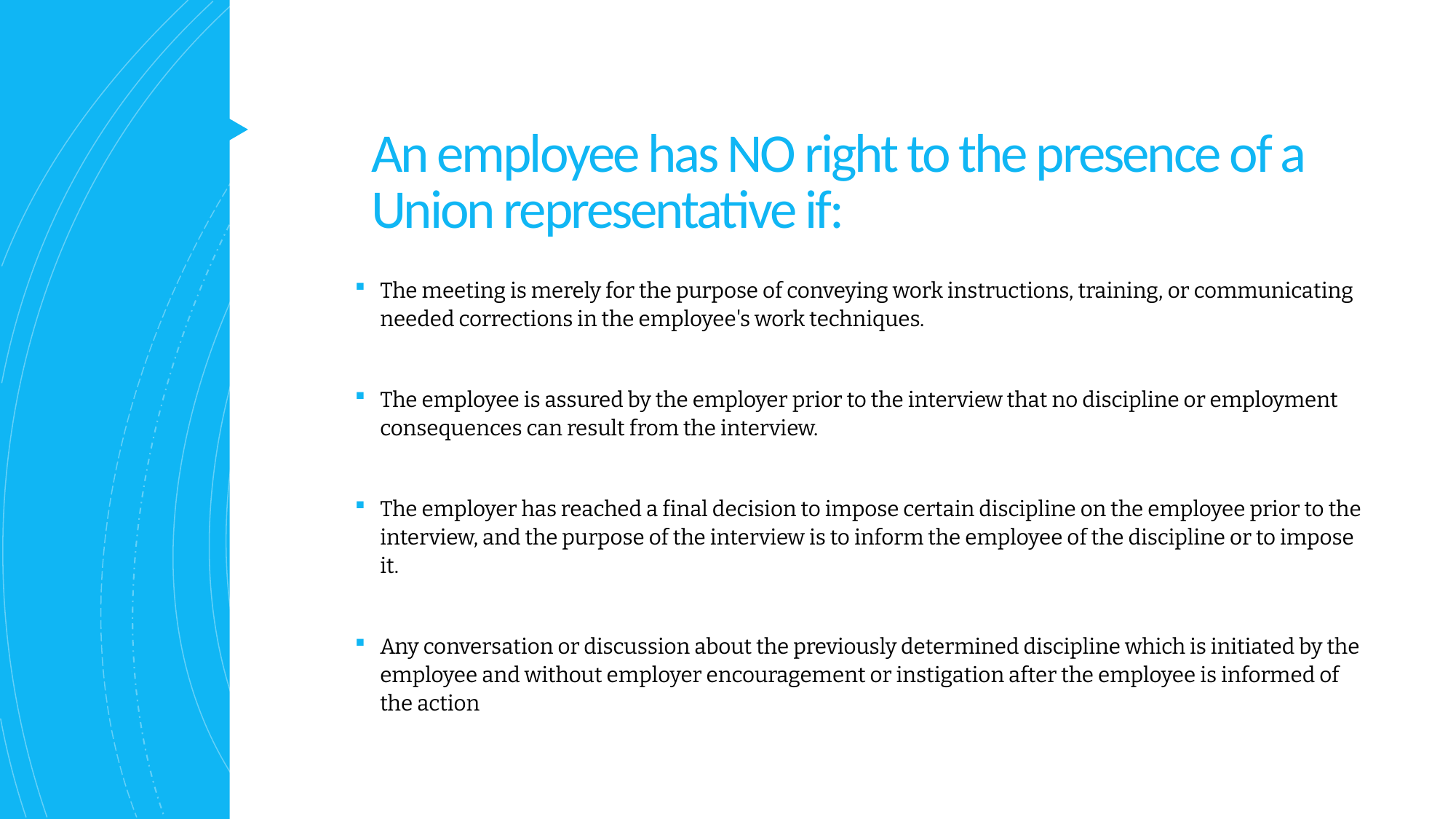

# An employee has NO right to the presence of a Union representative if:

The meeting is merely for the purpose of conveying work instructions, training, or communicating needed corrections in the employee's work techniques.

The employee is assured by the employer prior to the interview that no discipline or employment consequences can result from the interview.

The employer has reached a final decision to impose certain discipline on the employee prior to the interview, and the purpose of the interview is to inform the employee of the discipline or to impose it.

Any conversation or discussion about the previously determined discipline which is initiated by the employee and without employer encouragement or instigation after the employee is informed of the action